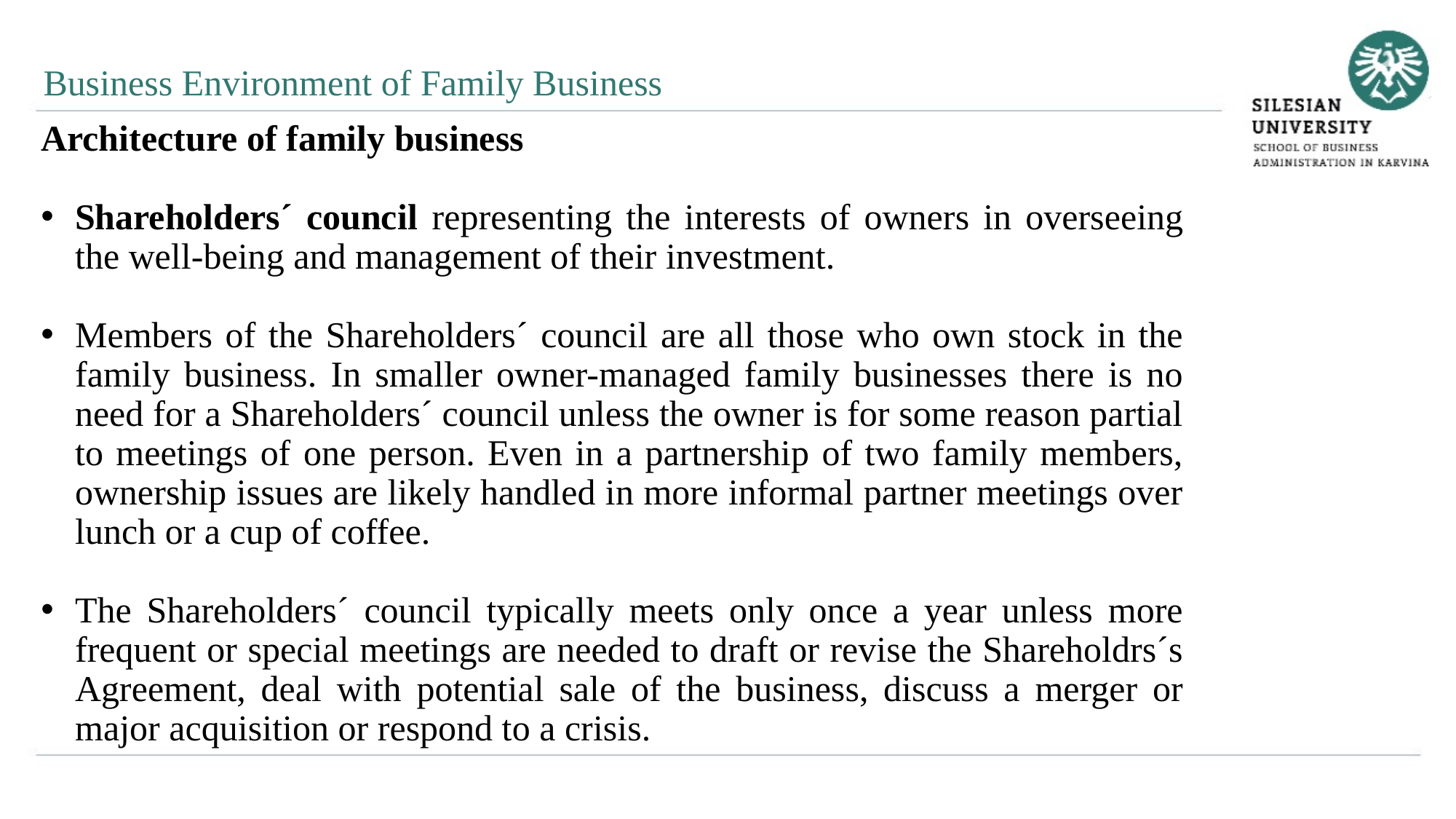

Business Environment of Family Business
Architecture of family business

Shareholders´ council representing the interests of owners in overseeing the well-being and management of their investment.

Members of the Shareholders´ council are all those who own stock in the family business. In smaller owner-managed family businesses there is no need for a Shareholders´ council unless the owner is for some reason partial to meetings of one person. Even in a partnership of two family members, ownership issues are likely handled in more informal partner meetings over lunch or a cup of coffee.

The Shareholders´ council typically meets only once a year unless more frequent or special meetings are needed to draft or revise the Shareholdrs´s Agreement, deal with potential sale of the business, discuss a merger or major acquisition or respond to a crisis.